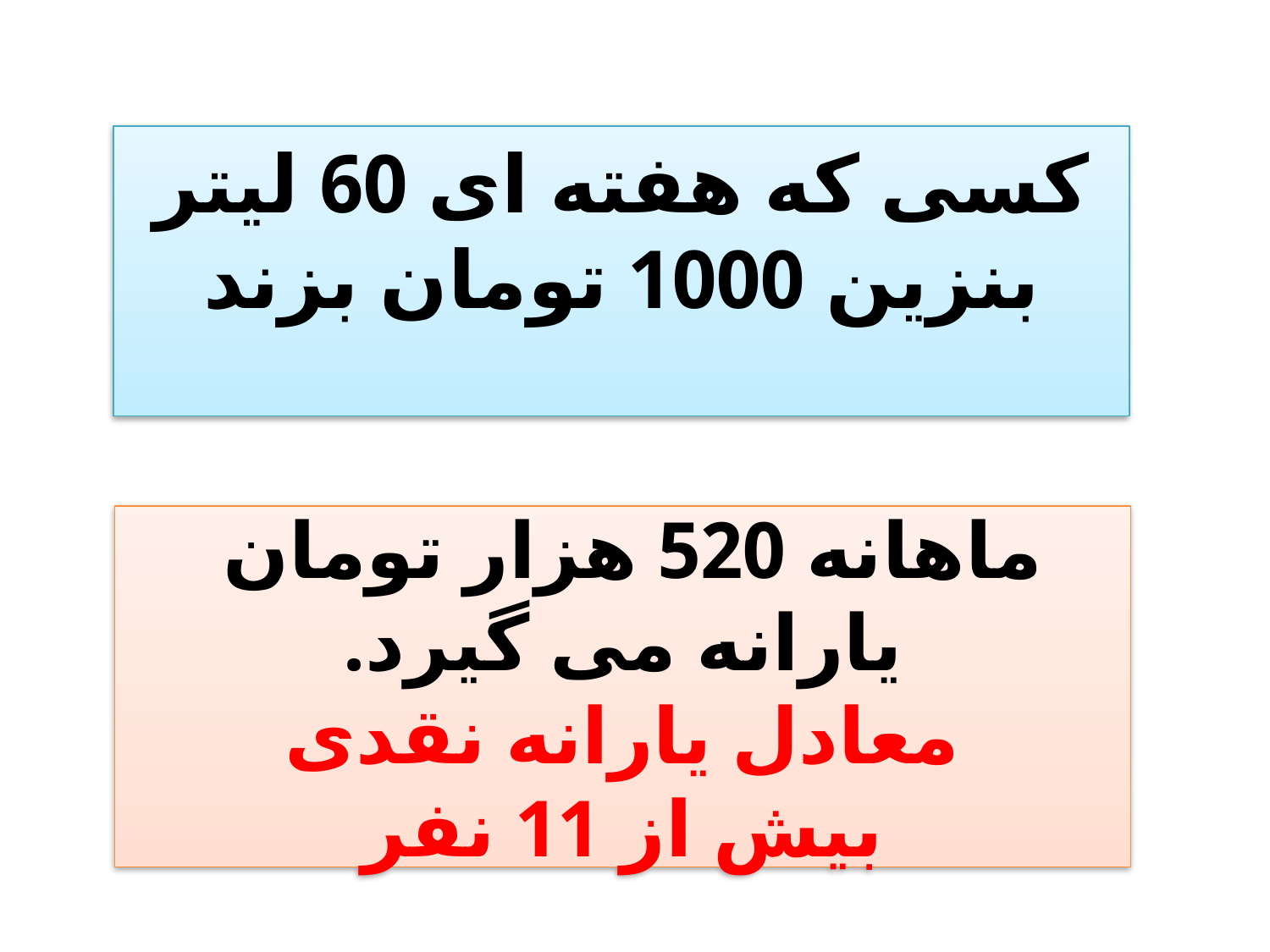

کسی که هفته ای 60 لیتر بنزین 1000 تومان بزند
ماهانه 520 هزار تومان
یارانه می گیرد.
معادل یارانه نقدی
بیش از 11 نفر